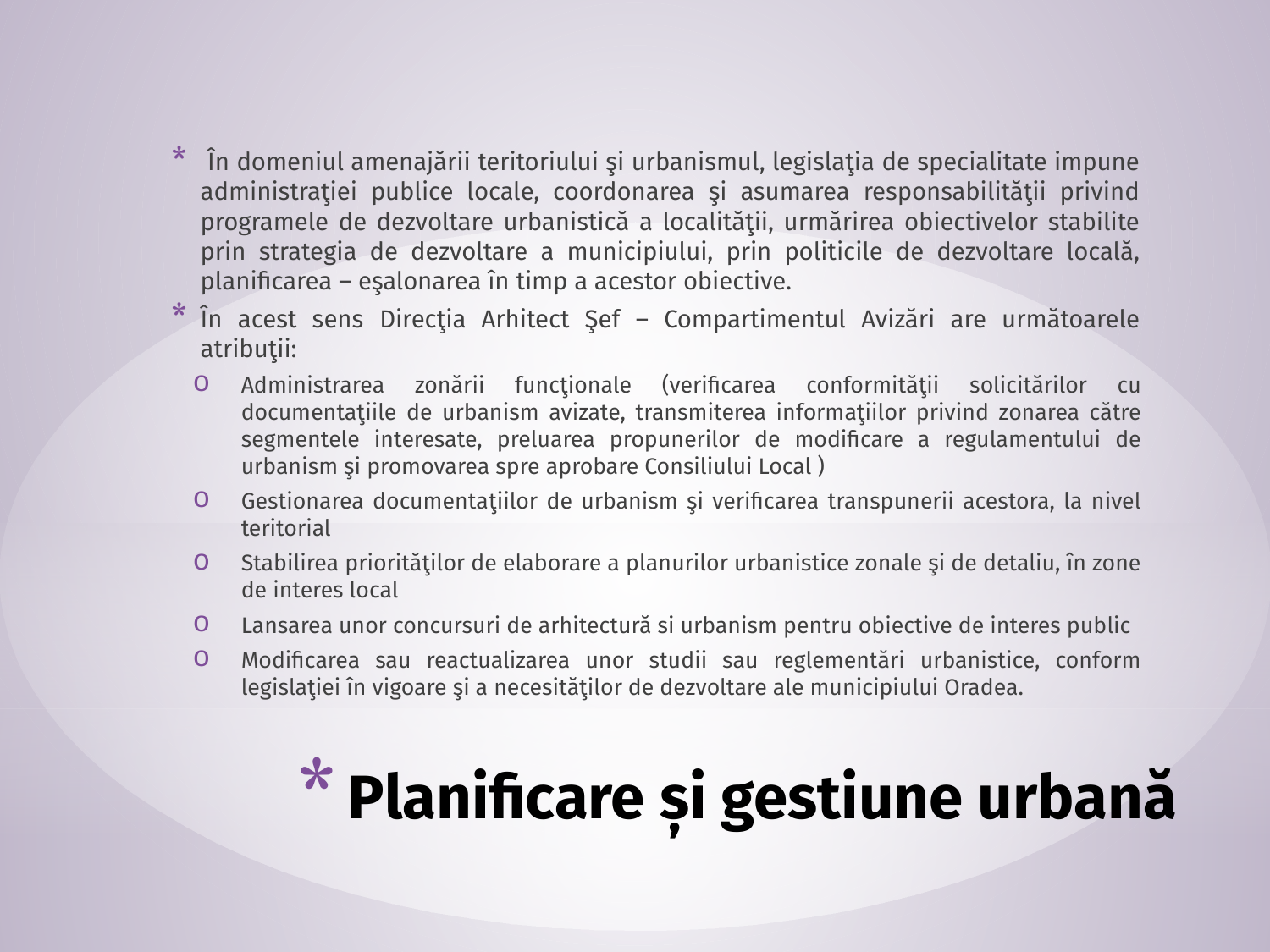

În domeniul amenajării teritoriului şi urbanismul, legislaţia de specialitate impune administraţiei publice locale, coordonarea şi asumarea responsabilităţii privind programele de dezvoltare urbanistică a localităţii, urmărirea obiectivelor stabilite prin strategia de dezvoltare a municipiului, prin politicile de dezvoltare locală, planificarea – eşalonarea în timp a acestor obiective.
În acest sens Direcţia Arhitect Şef – Compartimentul Avizări are următoarele atribuţii:
Administrarea zonării funcţionale (verificarea conformităţii solicitărilor cu documentaţiile de urbanism avizate, transmiterea informaţiilor privind zonarea către segmentele interesate, preluarea propunerilor de modificare a regulamentului de urbanism şi promovarea spre aprobare Consiliului Local )
Gestionarea documentaţiilor de urbanism şi verificarea transpunerii acestora, la nivel teritorial
Stabilirea priorităţilor de elaborare a planurilor urbanistice zonale şi de detaliu, în zone de interes local
Lansarea unor concursuri de arhitectură si urbanism pentru obiective de interes public
Modificarea sau reactualizarea unor studii sau reglementări urbanistice, conform legislaţiei în vigoare şi a necesităţilor de dezvoltare ale municipiului Oradea.

# Planificare şi gestiune urbană